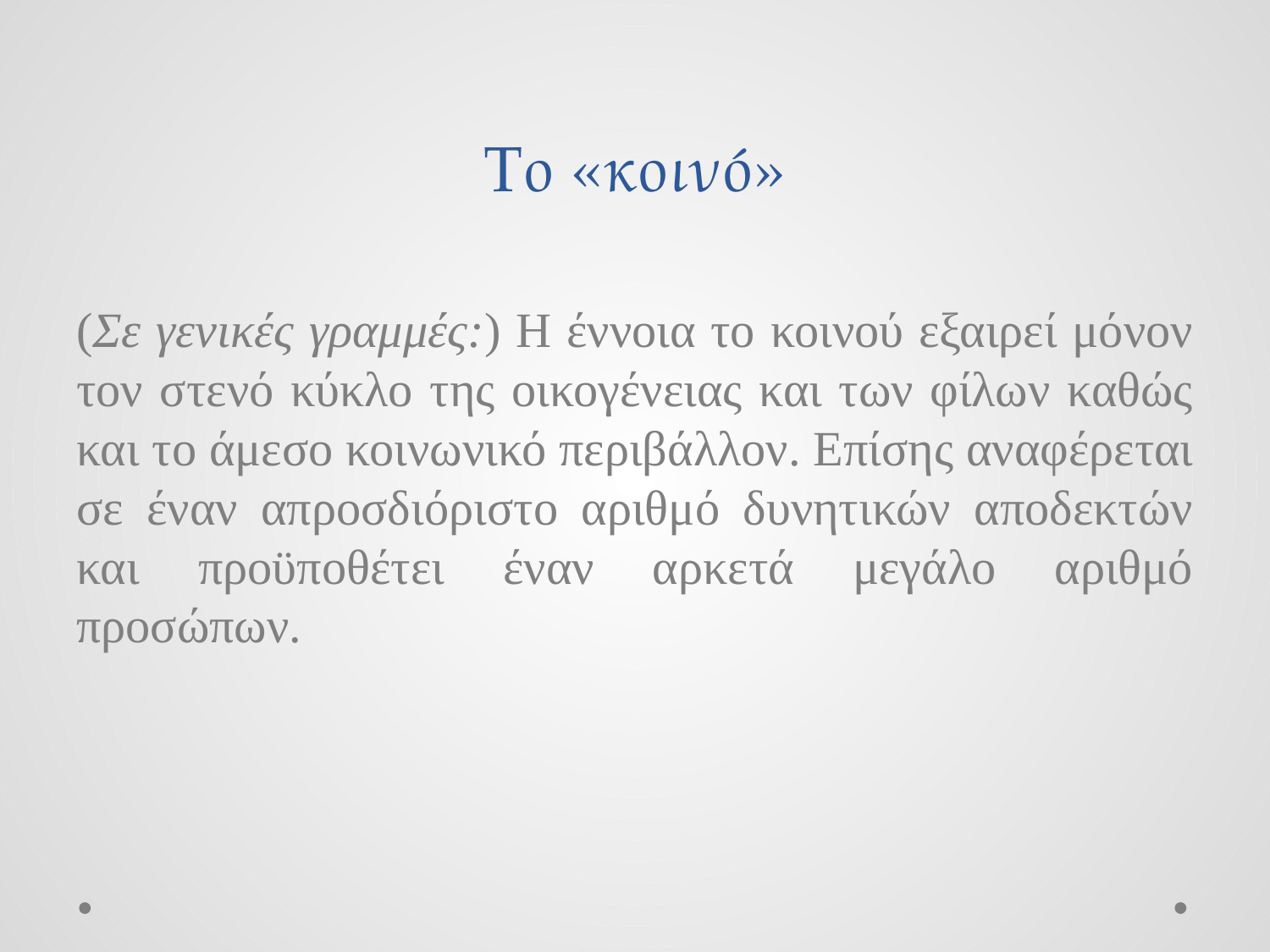

# Το «κοινό»
(Σε γενικές γραμμές:) Η έννοια το κοινού εξαιρεί μόνον τον στενό κύκλο της οικογένειας και των φίλων καθώς και το άμεσο κοινωνικό περιβάλλον. Επίσης αναφέρεται σε έναν απροσδιόριστο αριθμό δυνητικών αποδεκτών και προϋποθέτει έναν αρκετά μεγάλο αριθμό προσώπων.